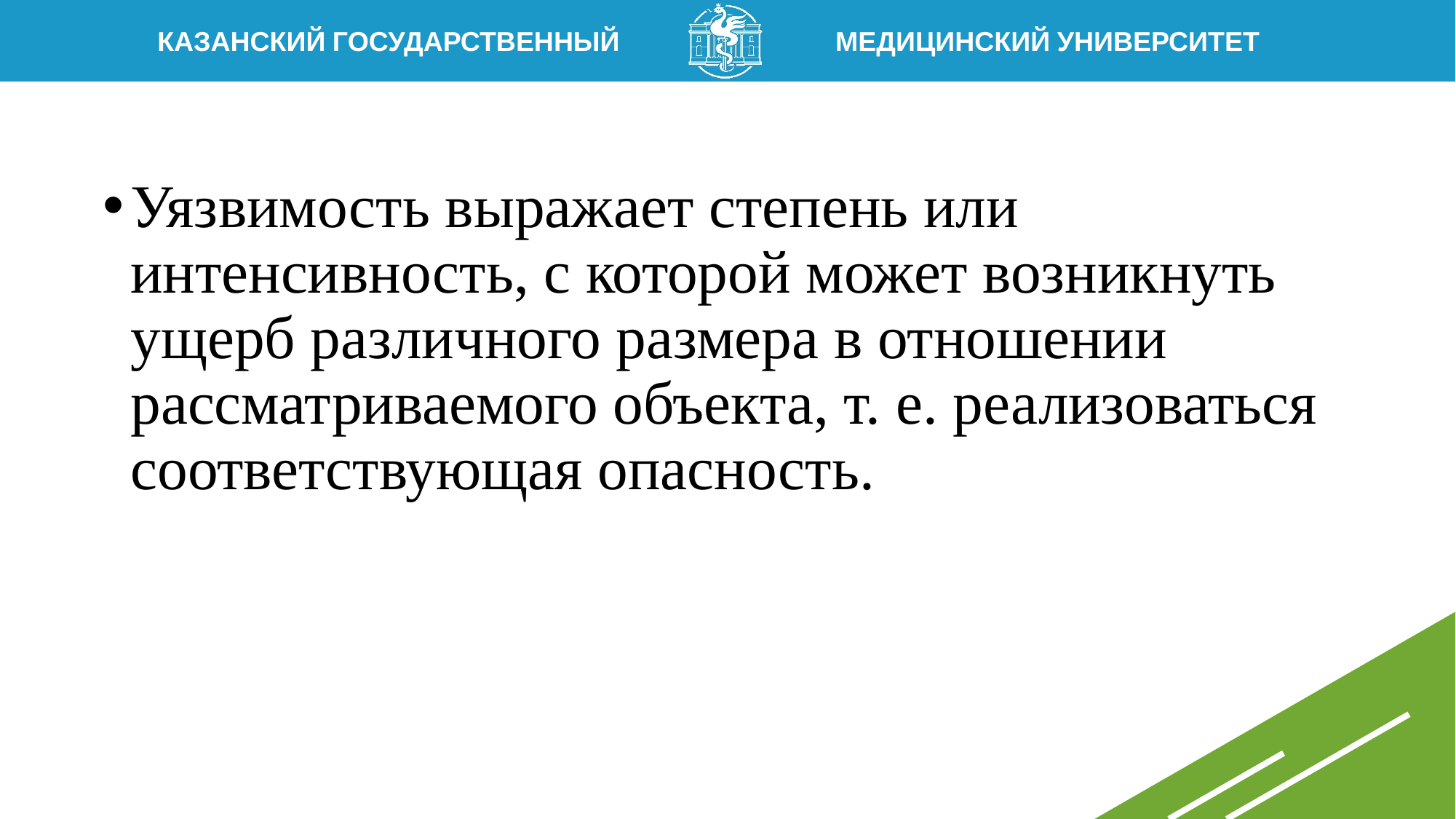

Уязвимость выражает степень или интенсивность, с которой может возникнуть ущерб различного размера в отношении рассматриваемого объекта, т. е. реализоваться соответствующая опасность.